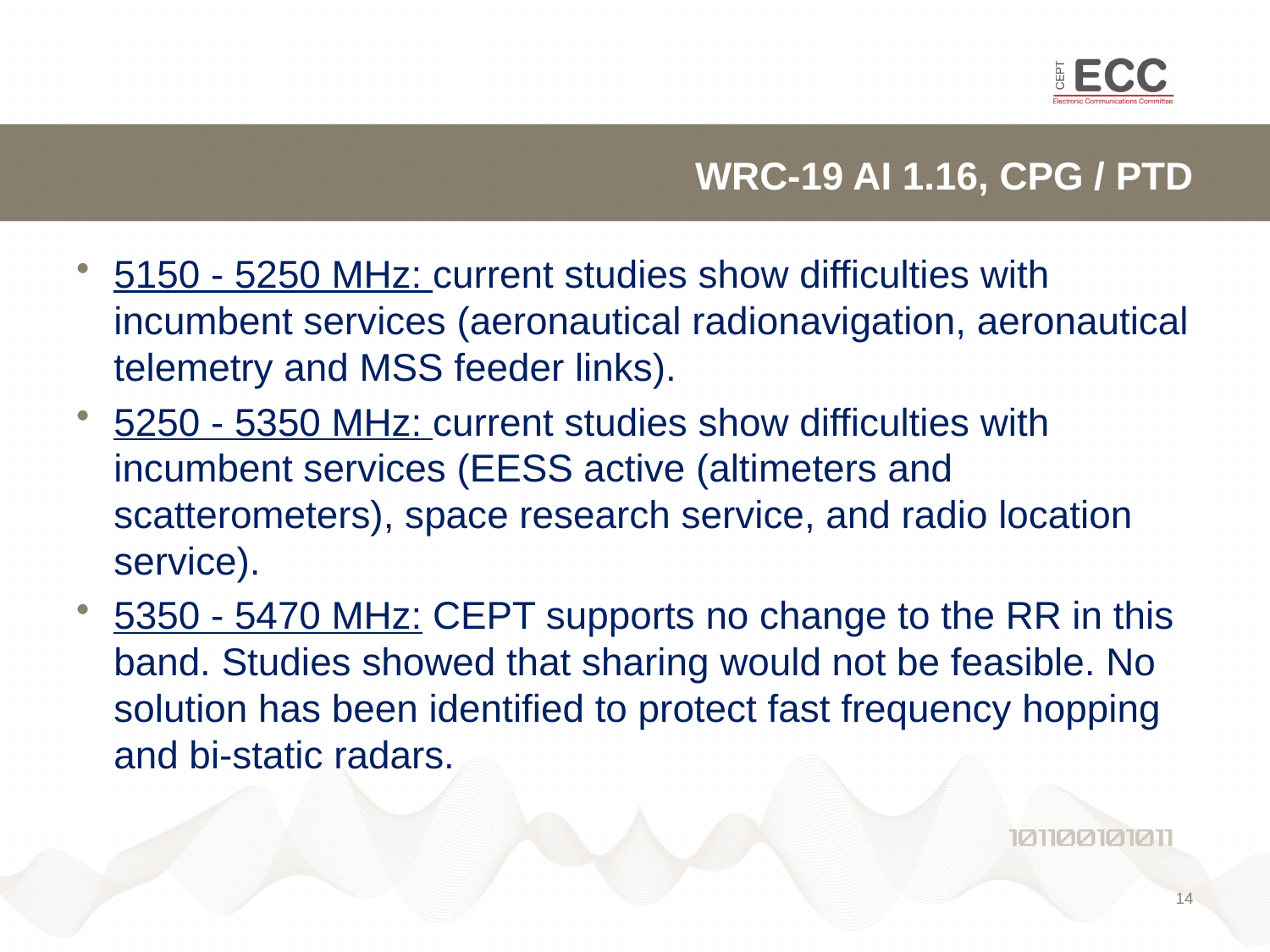

# WRC-19 AI 1.16, CPG / PTD
5150 - 5250 MHz: current studies show difficulties with incumbent services (aeronautical radionavigation, aeronautical telemetry and MSS feeder links).
5250 - 5350 MHz: current studies show difficulties with incumbent services (EESS active (altimeters and scatterometers), space research service, and radio location service).
5350 - 5470 MHz: CEPT supports no change to the RR in this band. Studies showed that sharing would not be feasible. No solution has been identified to protect fast frequency hopping and bi-static radars.
14